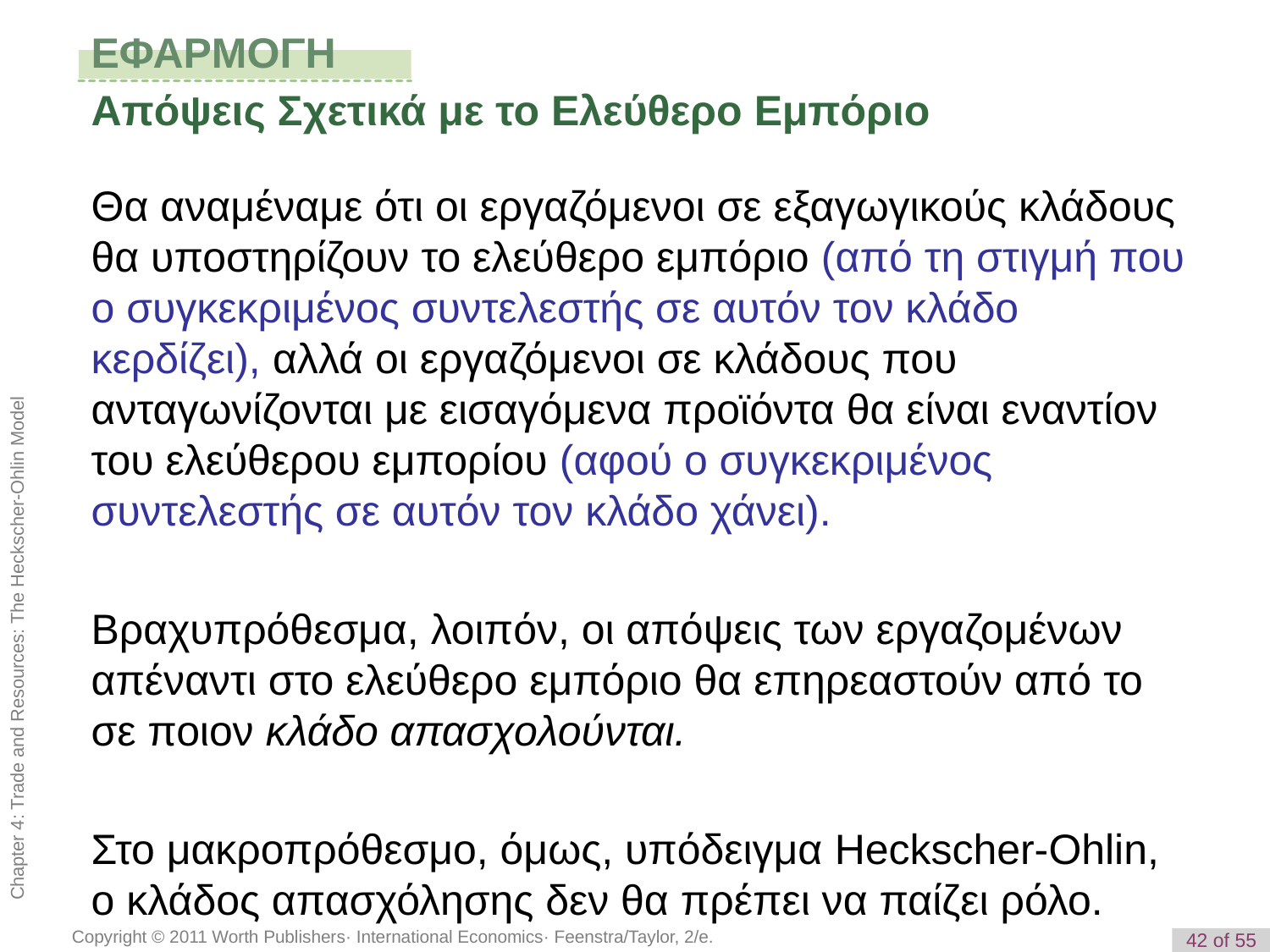

ΕΦΑΡΜΟΓΗ

Απόψεις Σχετικά με το Ελεύθερο Εμπόριο
Θα αναμέναμε ότι οι εργαζόμενοι σε εξαγωγικούς κλάδους θα υποστηρίζουν το ελεύθερο εμπόριο (από τη στιγμή που ο συγκεκριμένος συντελεστής σε αυτόν τον κλάδο κερδίζει), αλλά οι εργαζόμενοι σε κλάδους που ανταγωνίζονται με εισαγόμενα προϊόντα θα είναι εναντίον του ελεύθερου εμπορίου (αφού ο συγκεκριμένος συντελεστής σε αυτόν τον κλάδο χάνει).

Βραχυπρόθεσμα, λοιπόν, οι απόψεις των εργαζομένων απέναντι στο ελεύθερο εμπόριο θα επηρεαστούν από το σε ποιον κλάδο απασχολούνται.

Στο μακροπρόθεσμο, όμως, υπόδειγμα Heckscher-Ohlin, ο κλάδος απασχόλησης δεν θα πρέπει να παίζει ρόλο.